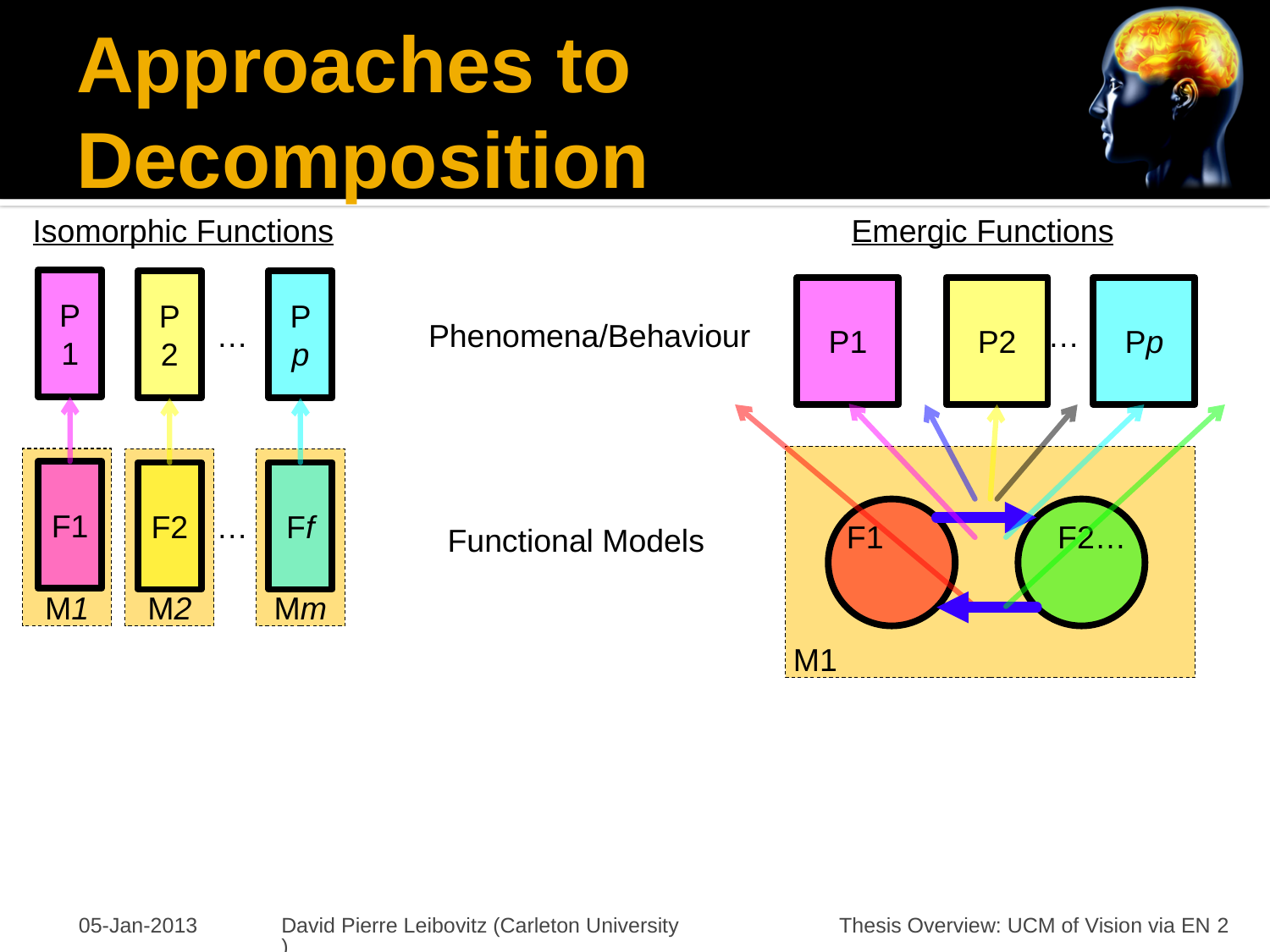

# Approaches to Decomposition
Isomorphic Functions
Emergic Functions
P1
P2
Pp
P1
P2
Pp
…
Phenomena/Behaviour
…
M1
M1
M2
Mm
F1
F2
Ff
F1
F2…
…
Functional Models

05-Jan-2013
David Pierre Leibovitz (Carleton University)
Thesis Overview: UCM of Vision via EN 2